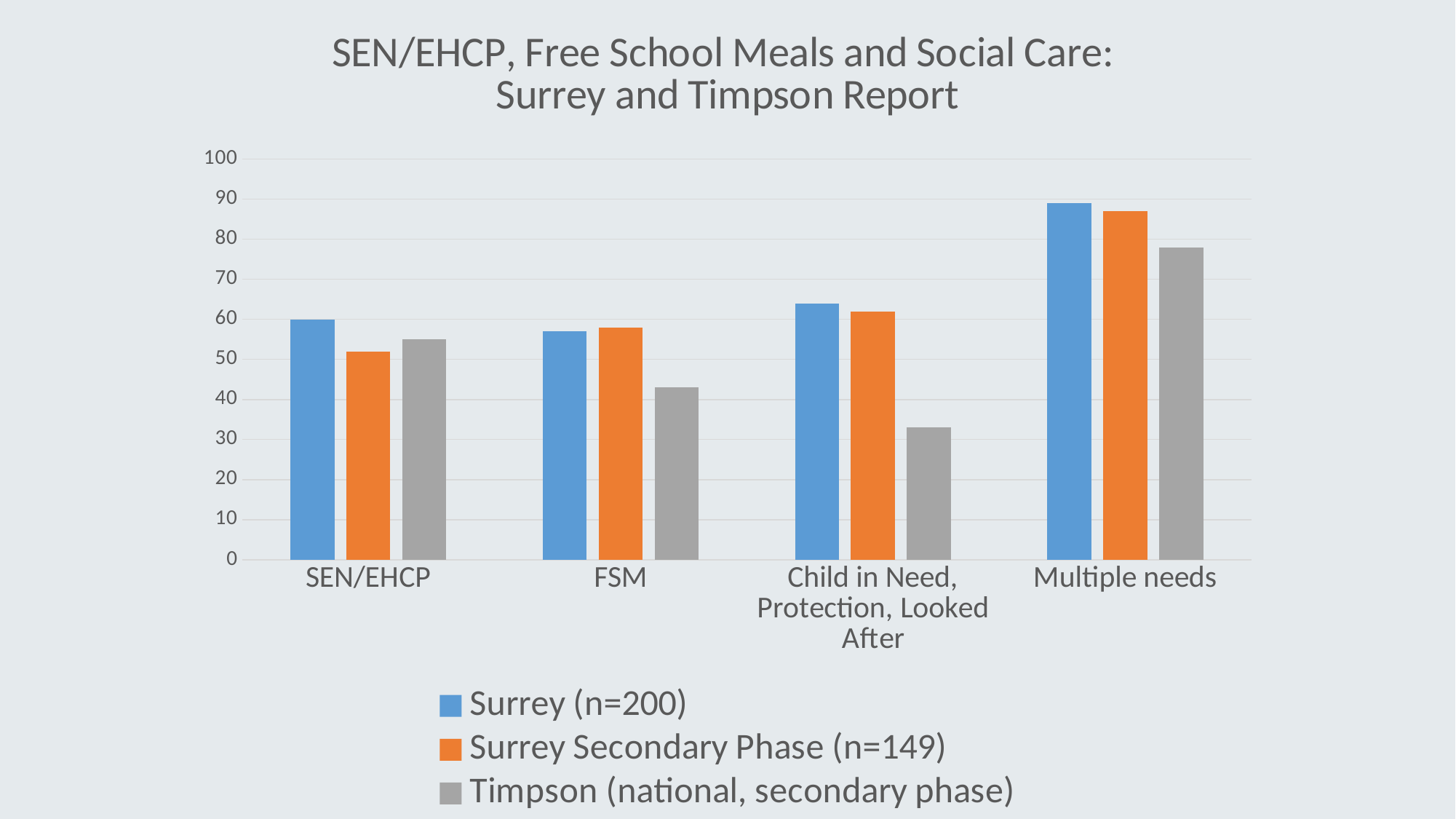

### Chart: SEN/EHCP, Free School Meals and Social Care:
Surrey and Timpson Report

| Category | Surrey (n=200) | Surrey Secondary Phase (n=149) | Timpson (national, secondary phase) |
|---|---|---|---|
| SEN/EHCP | 60.0 | 52.0 | 55.0 |
| FSM | 57.0 | 58.0 | 43.0 |
| Child in Need, Protection, Looked After | 64.0 | 62.0 | 33.0 |
| Multiple needs | 89.0 | 87.0 | 78.0 |